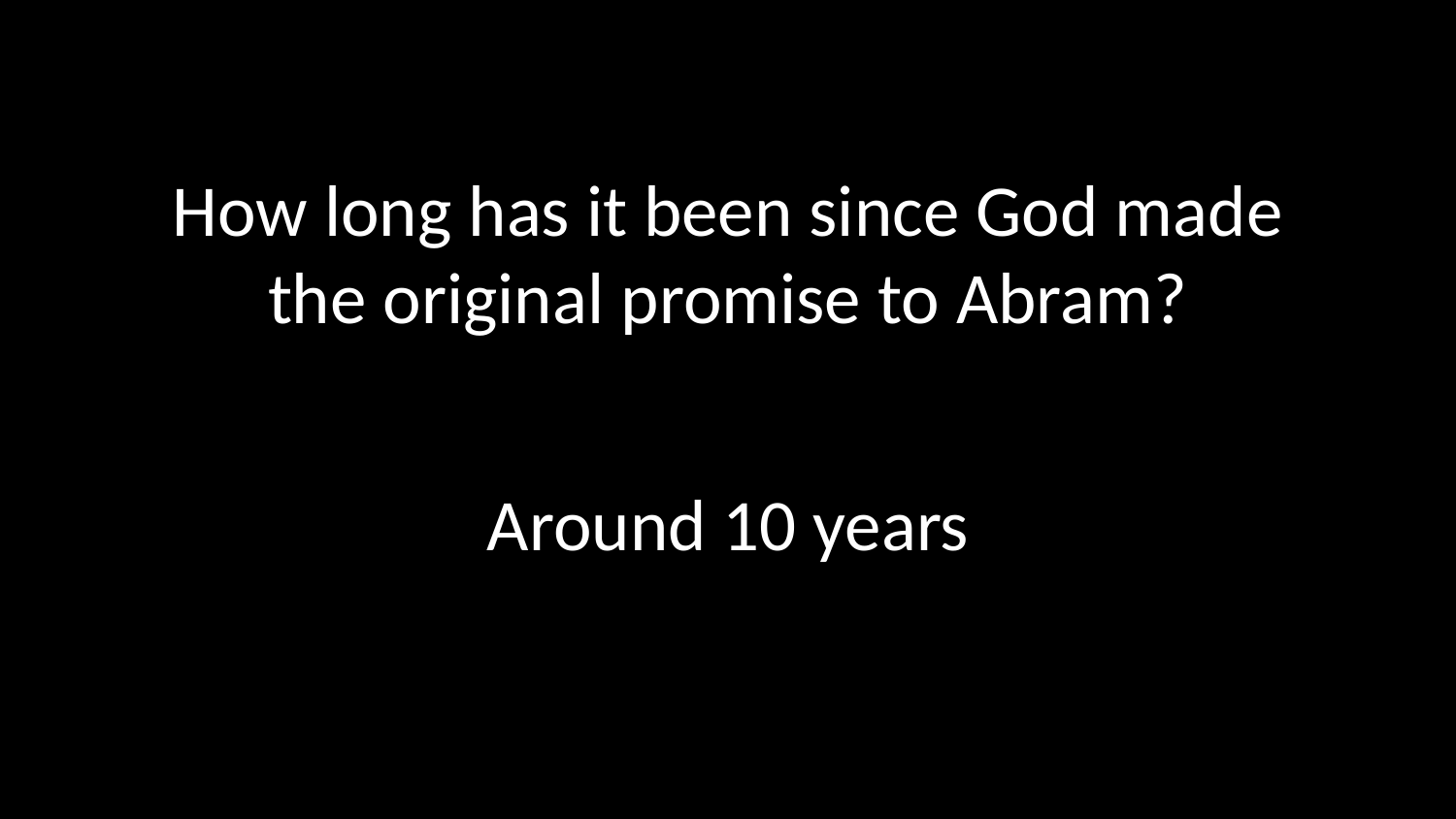

How long has it been since God made
the original promise to Abram?
Around 10 years